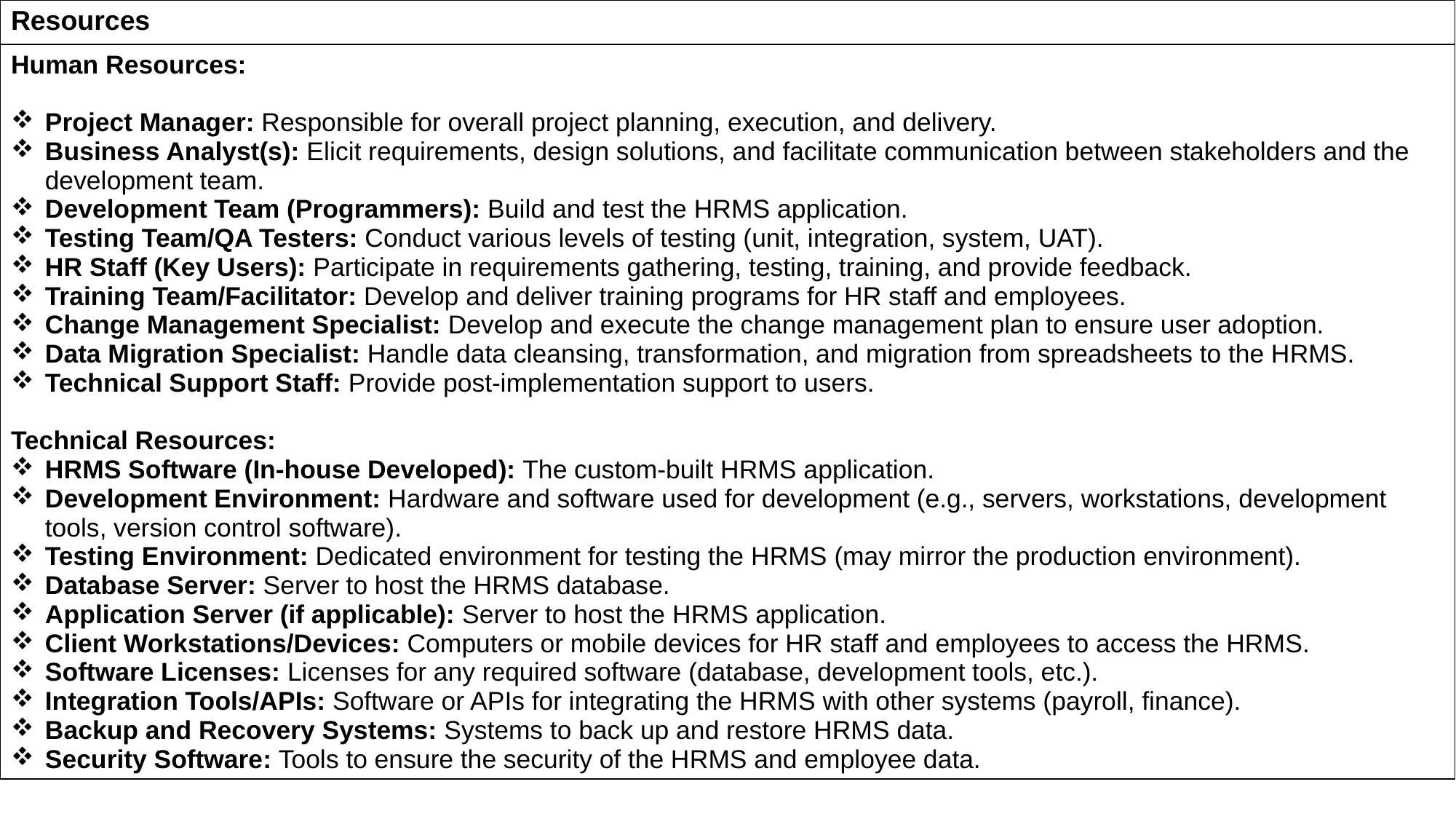

| Resources |
| --- |
| Human Resources: Project Manager: Responsible for overall project planning, execution, and delivery. Business Analyst(s): Elicit requirements, design solutions, and facilitate communication between stakeholders and the development team. Development Team (Programmers): Build and test the HRMS application. Testing Team/QA Testers: Conduct various levels of testing (unit, integration, system, UAT). HR Staff (Key Users): Participate in requirements gathering, testing, training, and provide feedback. Training Team/Facilitator: Develop and deliver training programs for HR staff and employees. Change Management Specialist: Develop and execute the change management plan to ensure user adoption. Data Migration Specialist: Handle data cleansing, transformation, and migration from spreadsheets to the HRMS. Technical Support Staff: Provide post-implementation support to users. Technical Resources: HRMS Software (In-house Developed): The custom-built HRMS application. Development Environment: Hardware and software used for development (e.g., servers, workstations, development tools, version control software). Testing Environment: Dedicated environment for testing the HRMS (may mirror the production environment). Database Server: Server to host the HRMS database. Application Server (if applicable): Server to host the HRMS application. Client Workstations/Devices: Computers or mobile devices for HR staff and employees to access the HRMS. Software Licenses: Licenses for any required software (database, development tools, etc.). Integration Tools/APIs: Software or APIs for integrating the HRMS with other systems (payroll, finance). Backup and Recovery Systems: Systems to back up and restore HRMS data. Security Software: Tools to ensure the security of the HRMS and employee data. |
| --- |